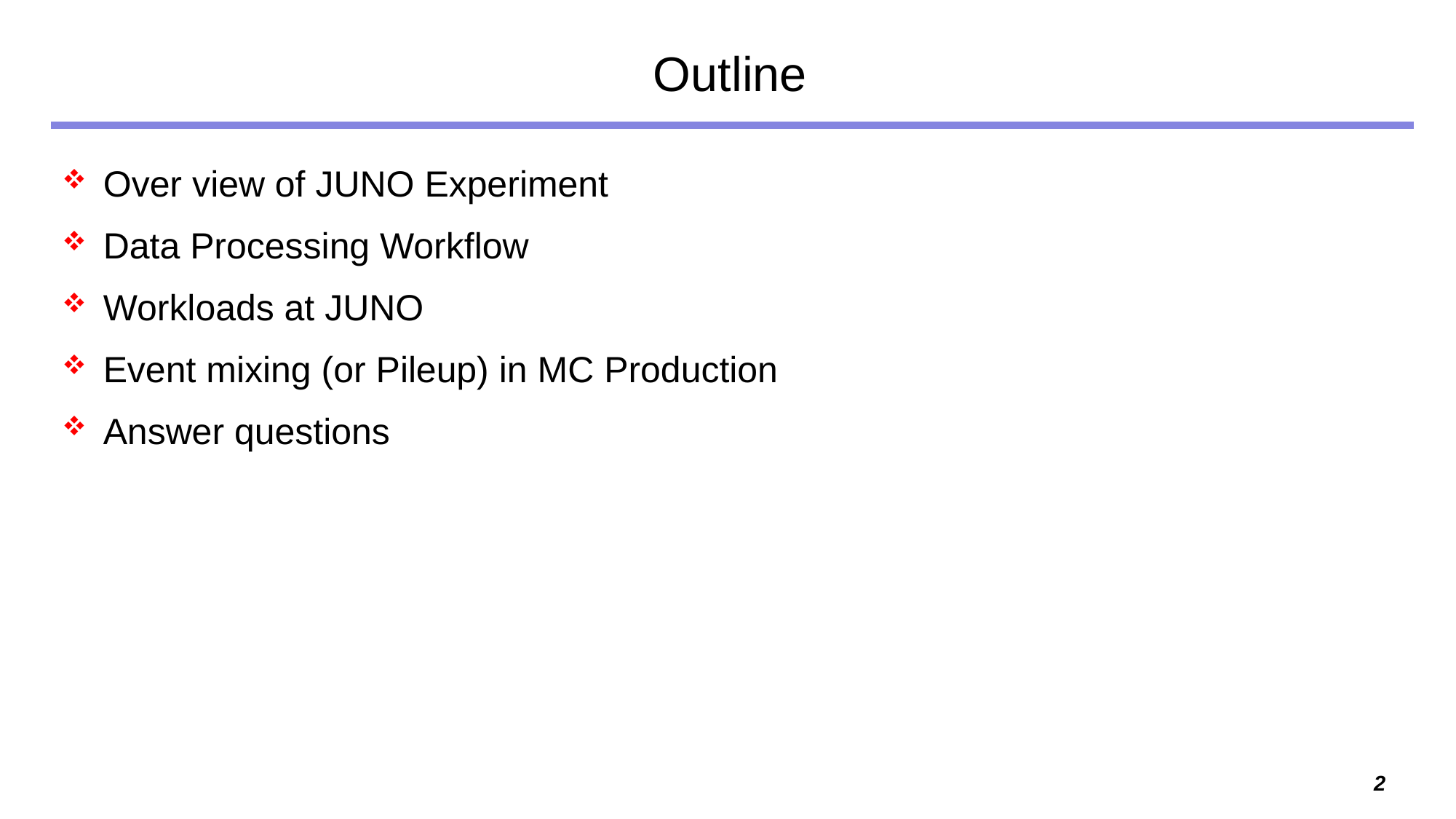

# Outline
Over view of JUNO Experiment
Data Processing Workflow
Workloads at JUNO
Event mixing (or Pileup) in MC Production
Answer questions
2